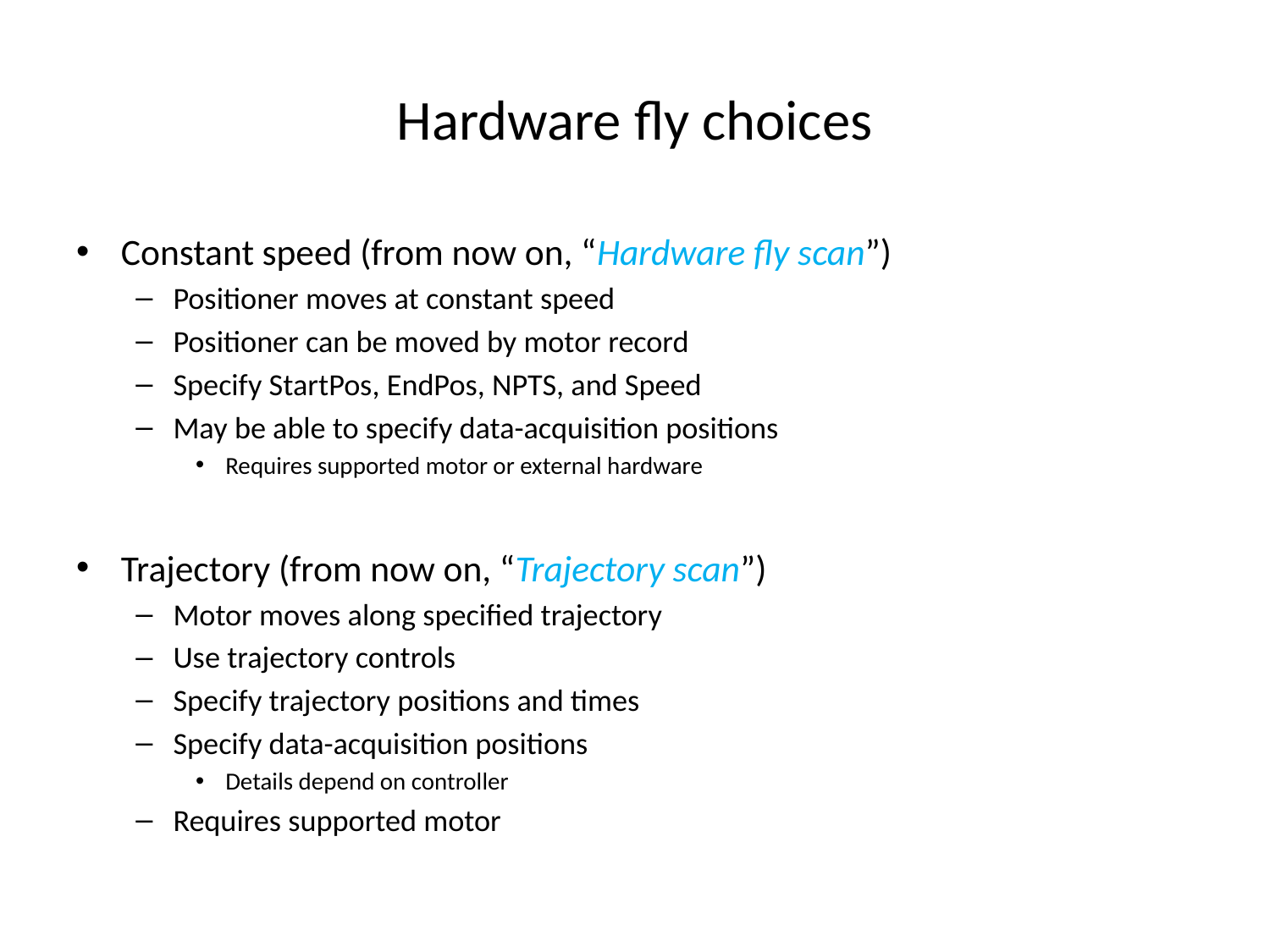

# Hardware fly choices
Constant speed (from now on, “Hardware fly scan”)
Positioner moves at constant speed
Positioner can be moved by motor record
Specify StartPos, EndPos, NPTS, and Speed
May be able to specify data-acquisition positions
Requires supported motor or external hardware

Trajectory (from now on, “Trajectory scan”)
Motor moves along specified trajectory
Use trajectory controls
Specify trajectory positions and times
Specify data-acquisition positions
Details depend on controller
Requires supported motor